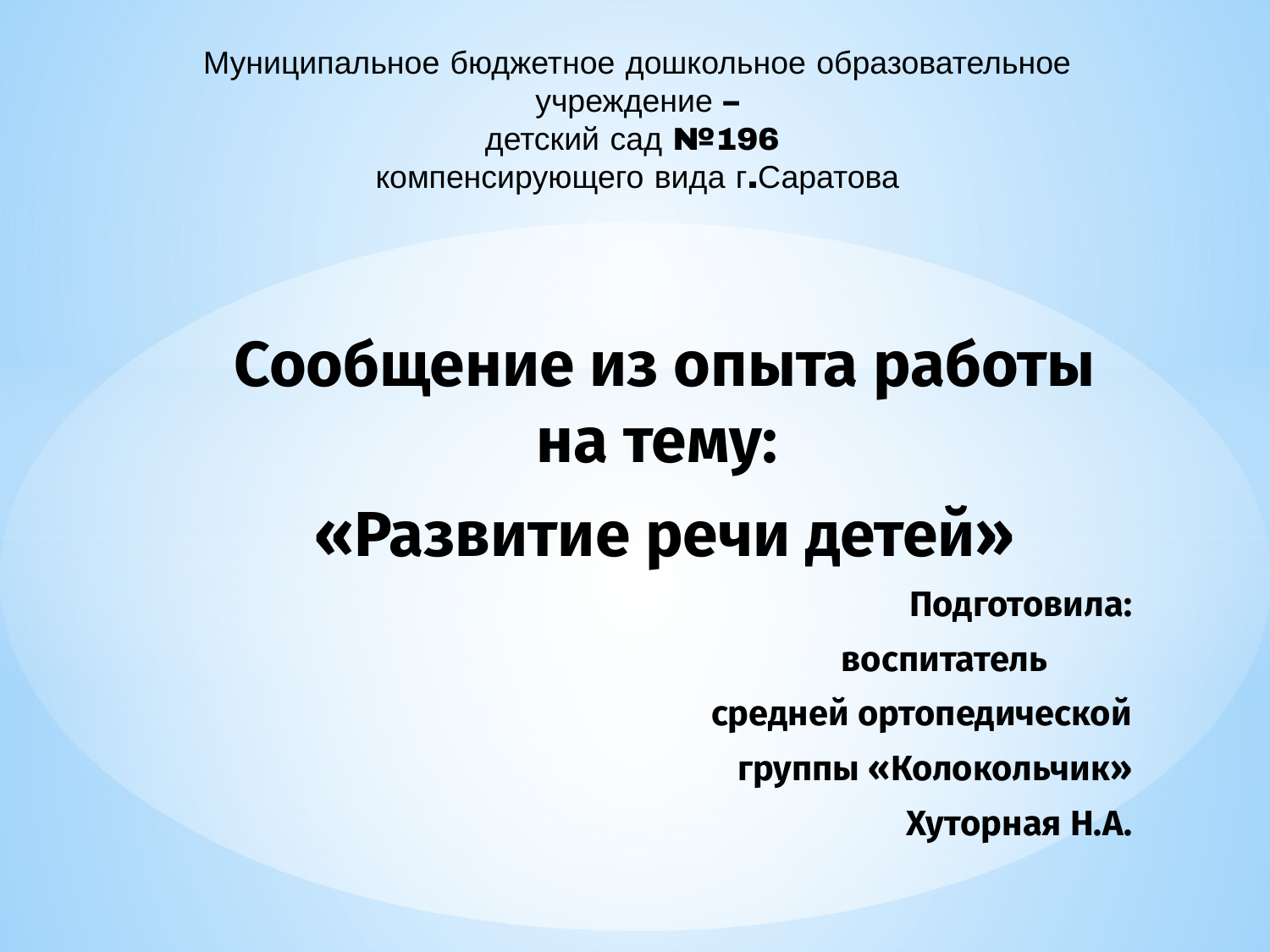

# Муниципальное бюджетное дошкольное образовательное учреждение – детский сад №196 компенсирующего вида г.Саратова
Сообщение из опыта работы на тему:
«Развитие речи детей»
Подготовила:
воспитатель
 средней ортопедической
 группы «Колокольчик»
 Хуторная Н.А.